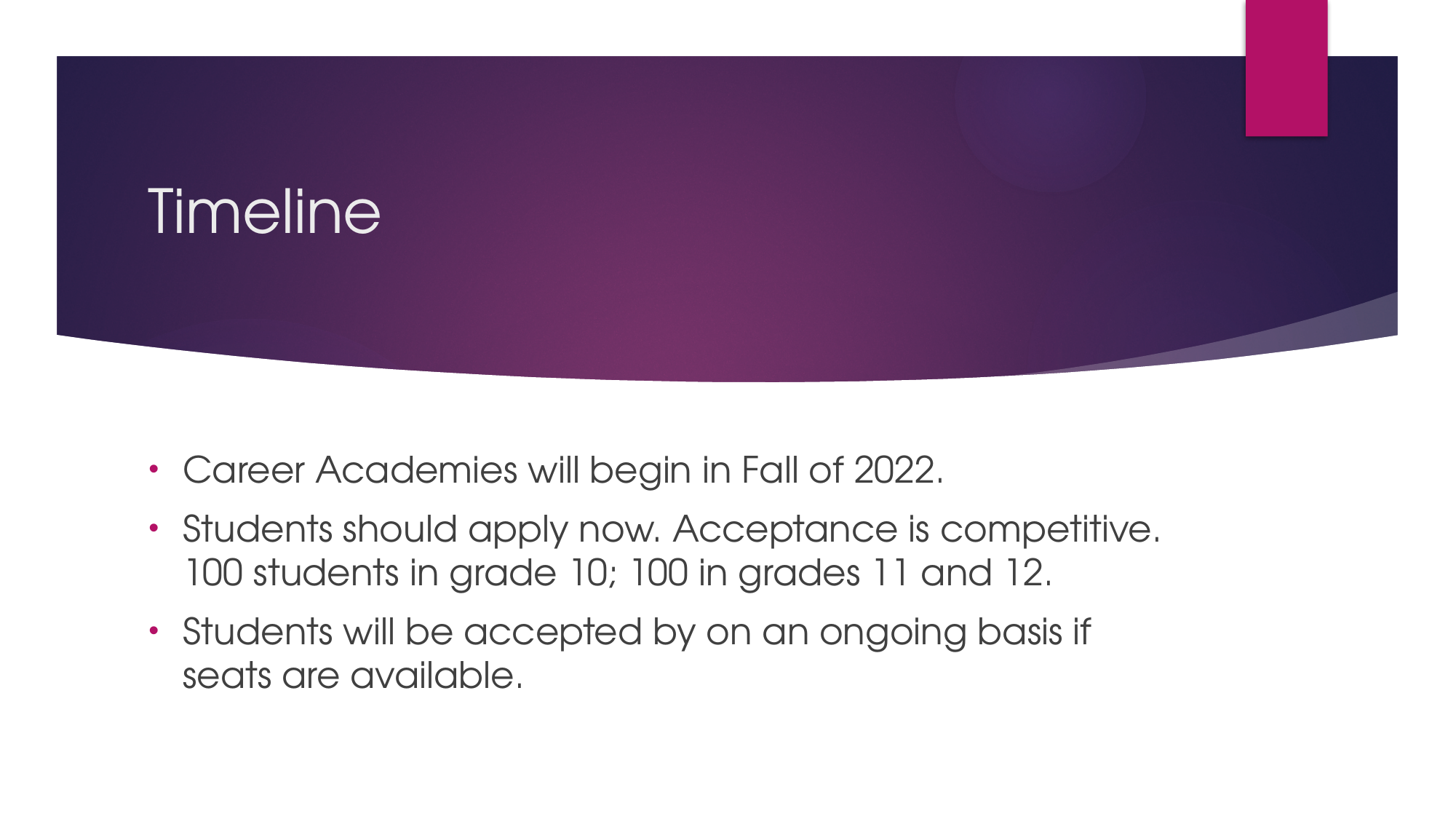

# Timeline
Career Academies will begin in Fall of 2022.
Students should apply now. Acceptance is competitive. 100 students in grade 10; 100 in grades 11 and 12.
Students will be accepted by on an ongoing basis if seats are available.